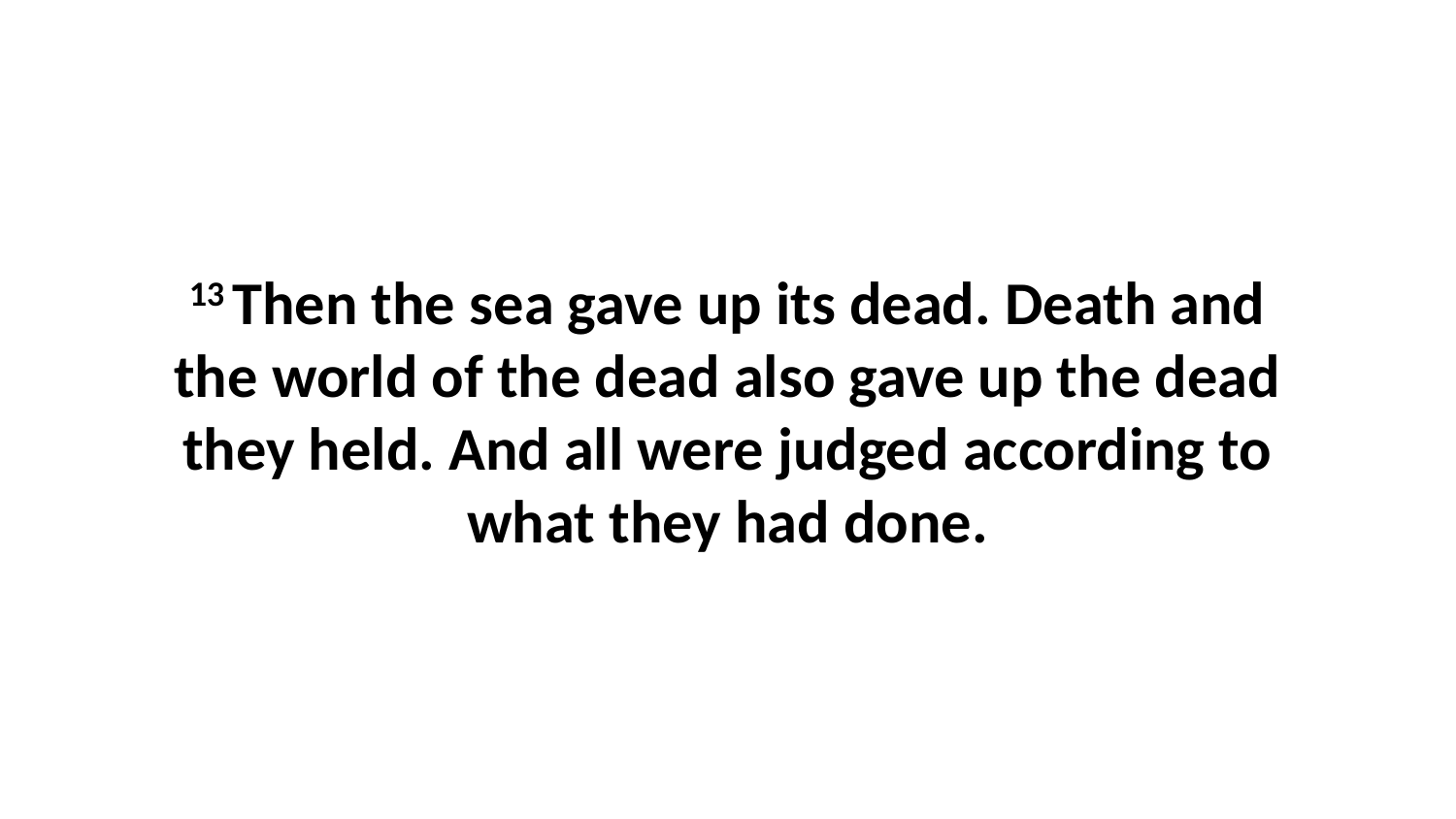

13 Then the sea gave up its dead. Death and the world of the dead also gave up the dead they held. And all were judged according to what they had done.